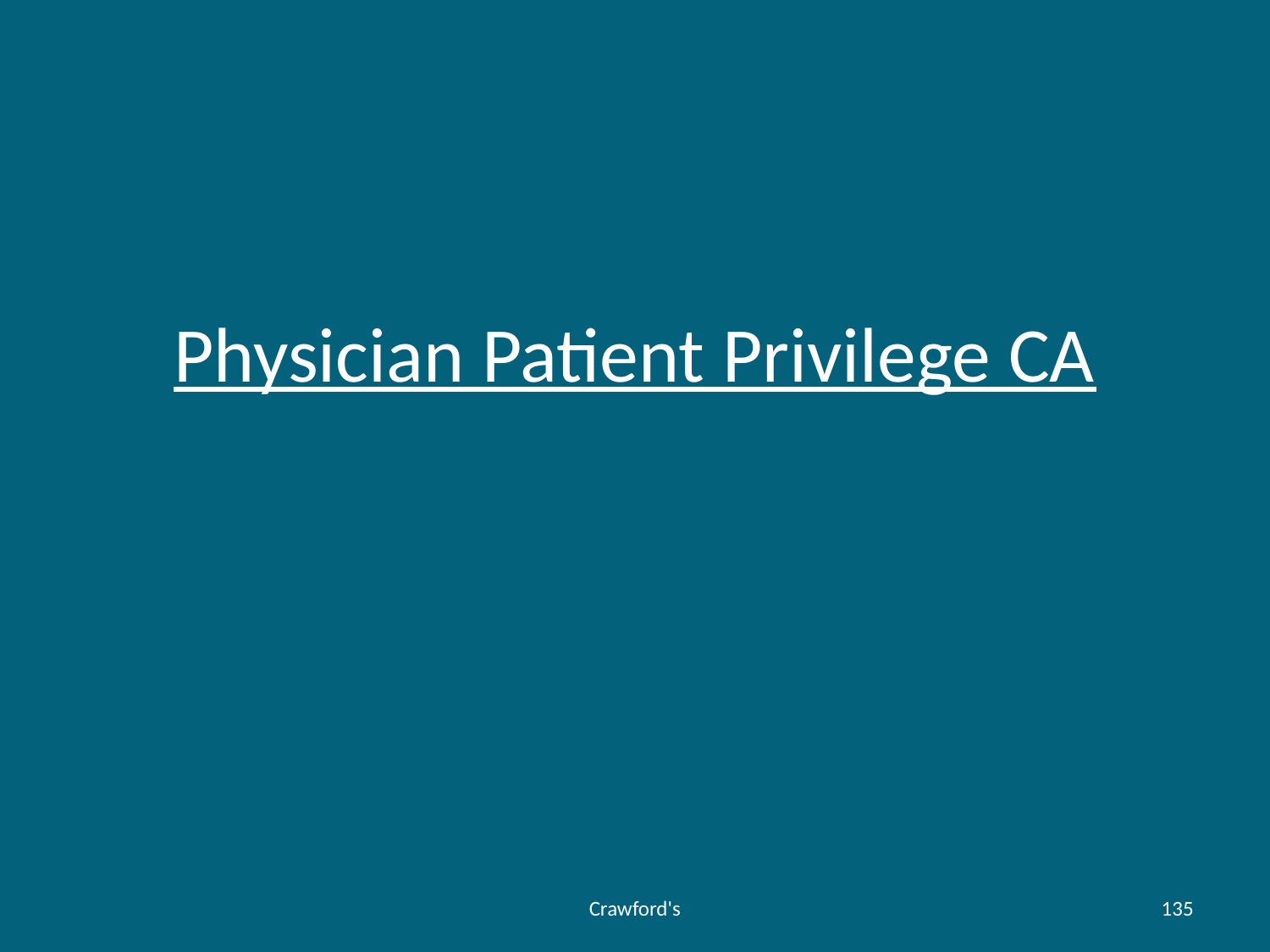

# Physician Patient Privilege CA

Crawford's
135